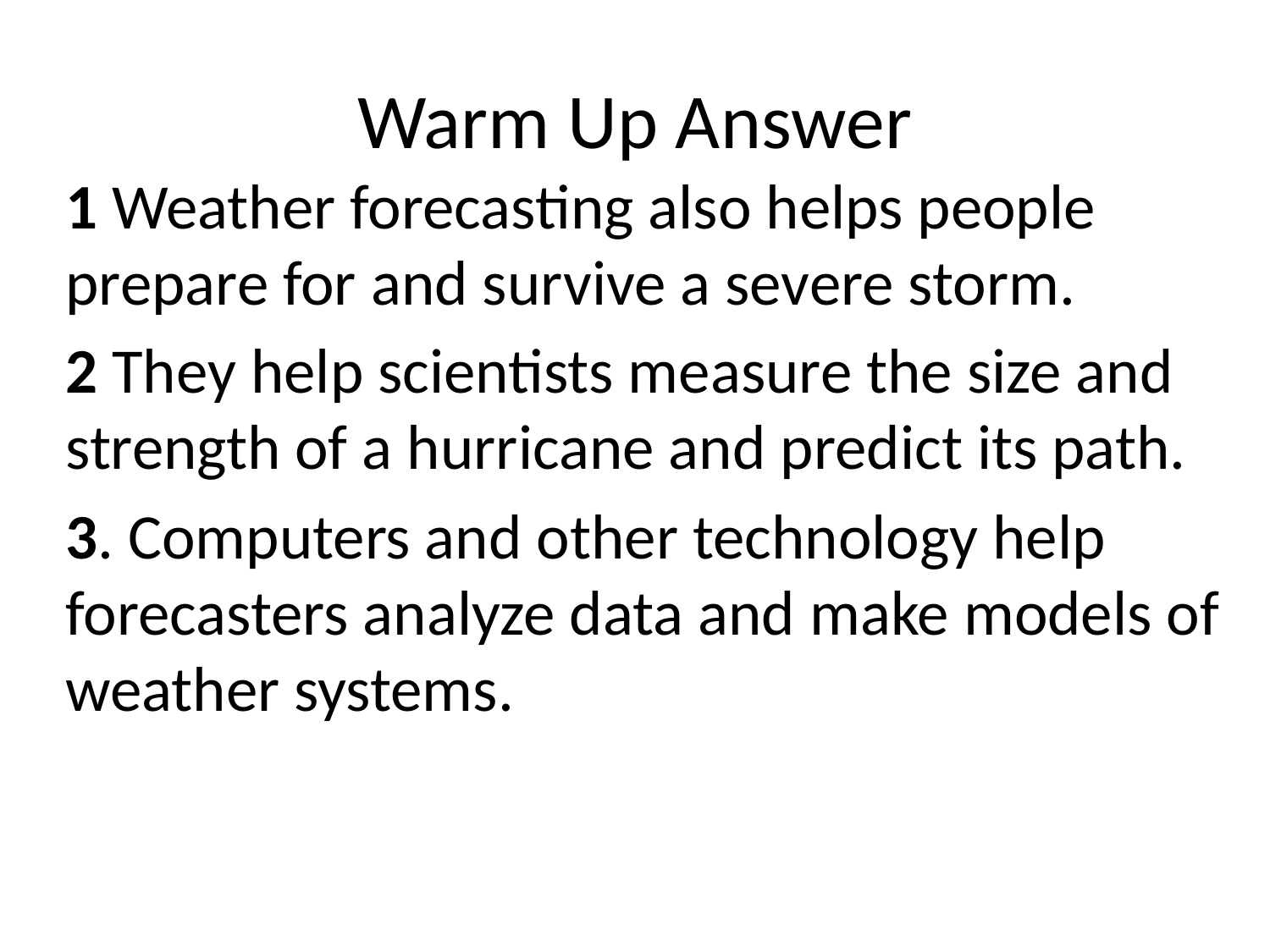

# Warm Up Answer
1 Weather forecasting also helps people prepare for and survive a severe storm.
2 They help scientists measure the size and strength of a hurricane and predict its path.
3. Computers and other technology help forecasters analyze data and make models of weather systems.